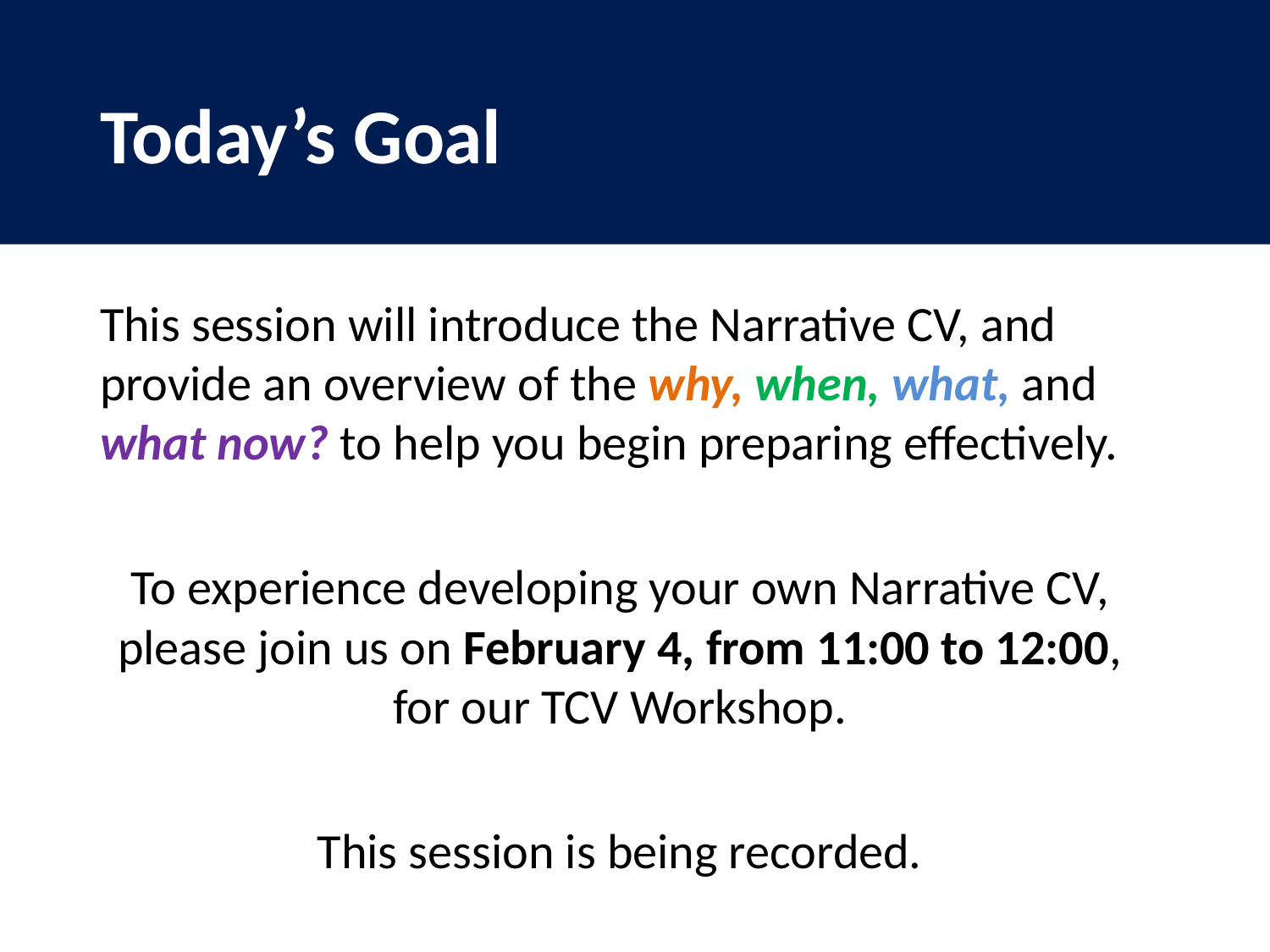

# Today’s Goal
This session will introduce the Narrative CV, and provide an overview of the why, when, what, and what now? to help you begin preparing effectively.

To experience developing your own Narrative CV, please join us on February 4, from 11:00 to 12:00, for our TCV Workshop.

This session is being recorded.